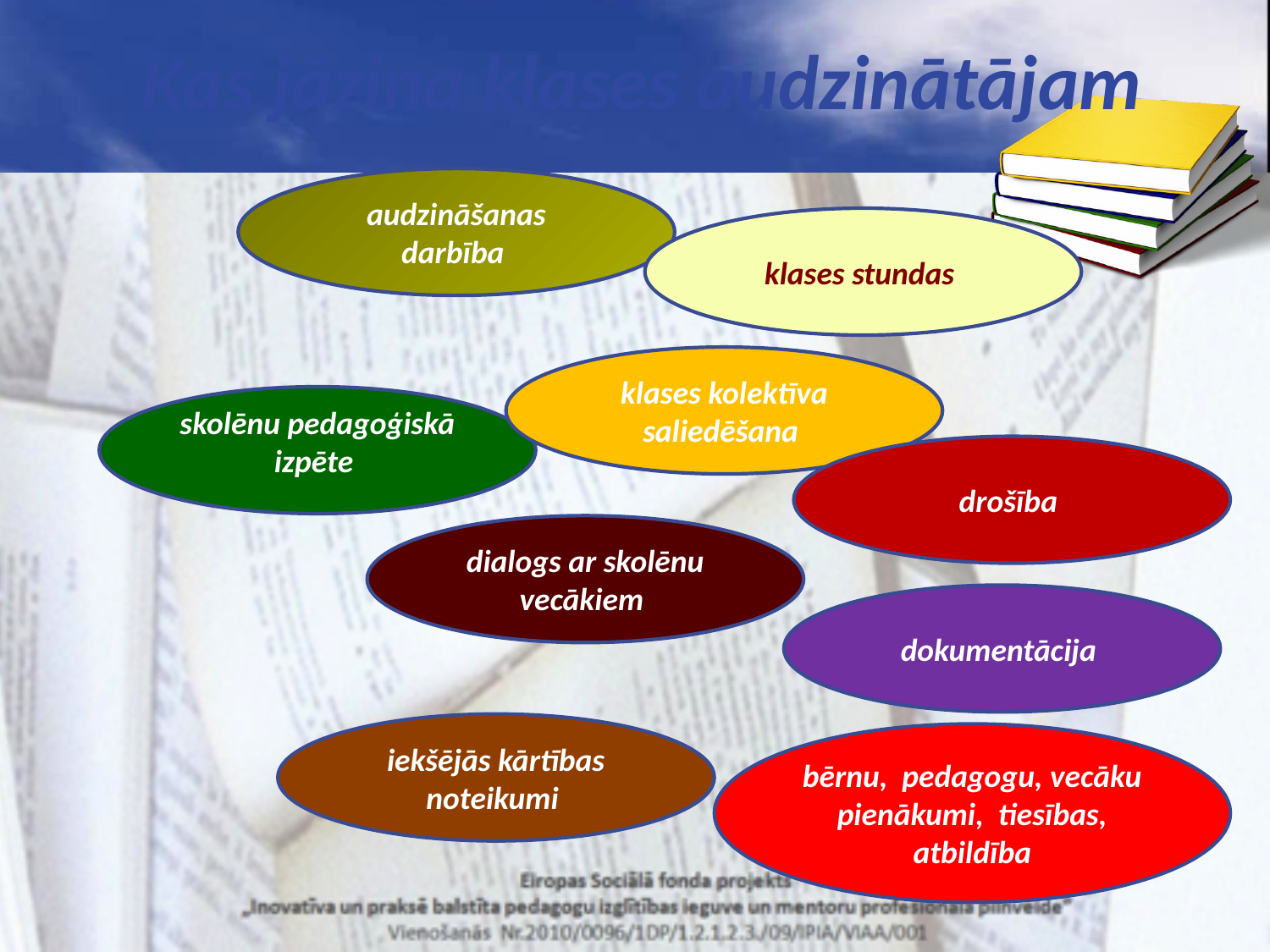

Kas jāzina klases audzinātājam
audzināšanas darbība
klases stundas
klases kolektīva saliedēšana

skolēnu pedagoģiskā izpēte
drošība
dialogs ar skolēnu vecākiem
dokumentācija
iekšējās kārtības noteikumi
bērnu,  pedagogu, vecāku pienākumi,  tiesības, atbildība